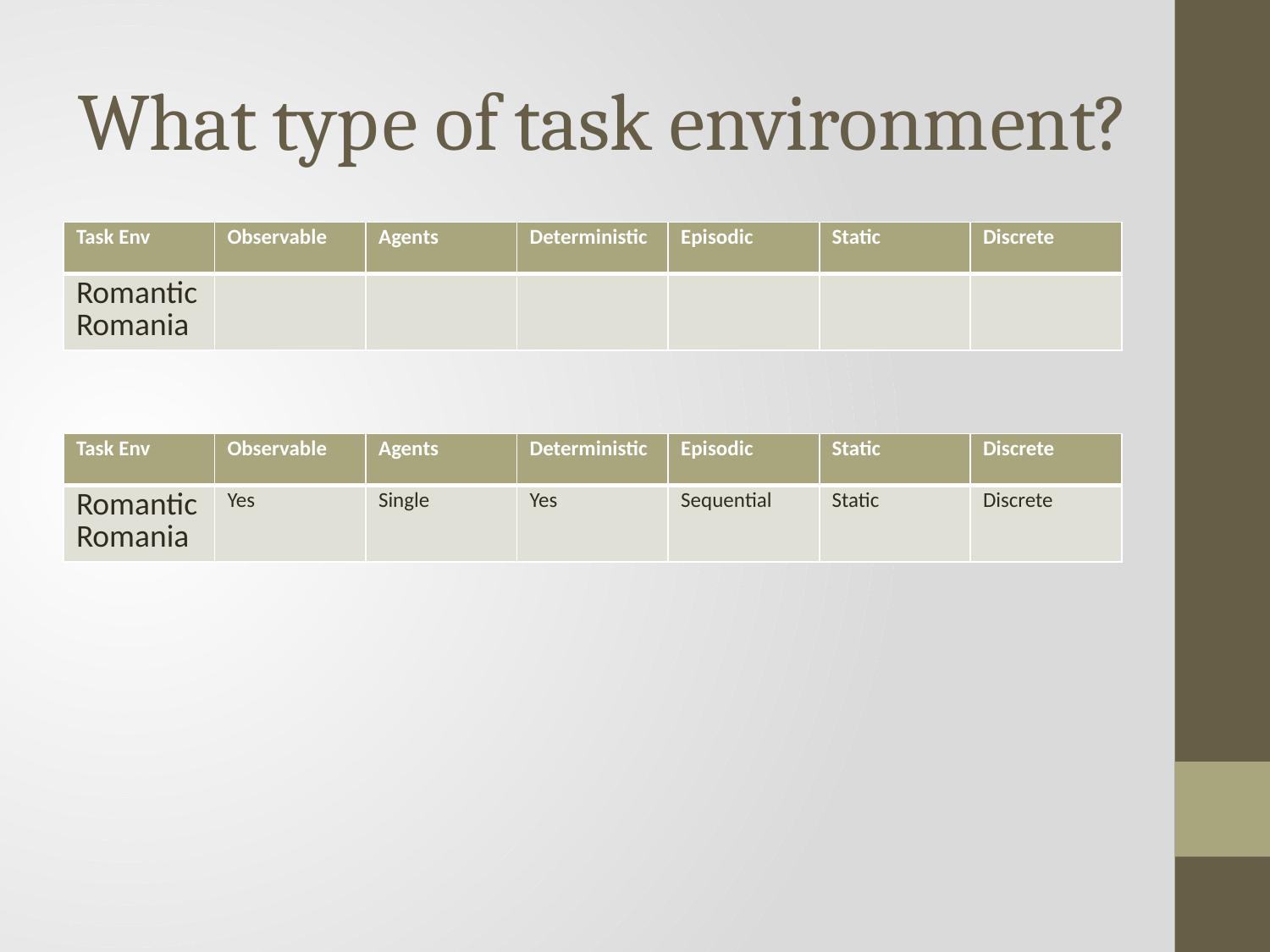

# What type of task environment?
| Task Env | Observable | Agents | Deterministic | Episodic | Static | Discrete |
| --- | --- | --- | --- | --- | --- | --- |
| Romantic Romania |  |  |  |  |  |  |
| Task Env | Observable | Agents | Deterministic | Episodic | Static | Discrete |
| --- | --- | --- | --- | --- | --- | --- |
| Romantic Romania | Yes | Single | Yes | Sequential | Static | Discrete |